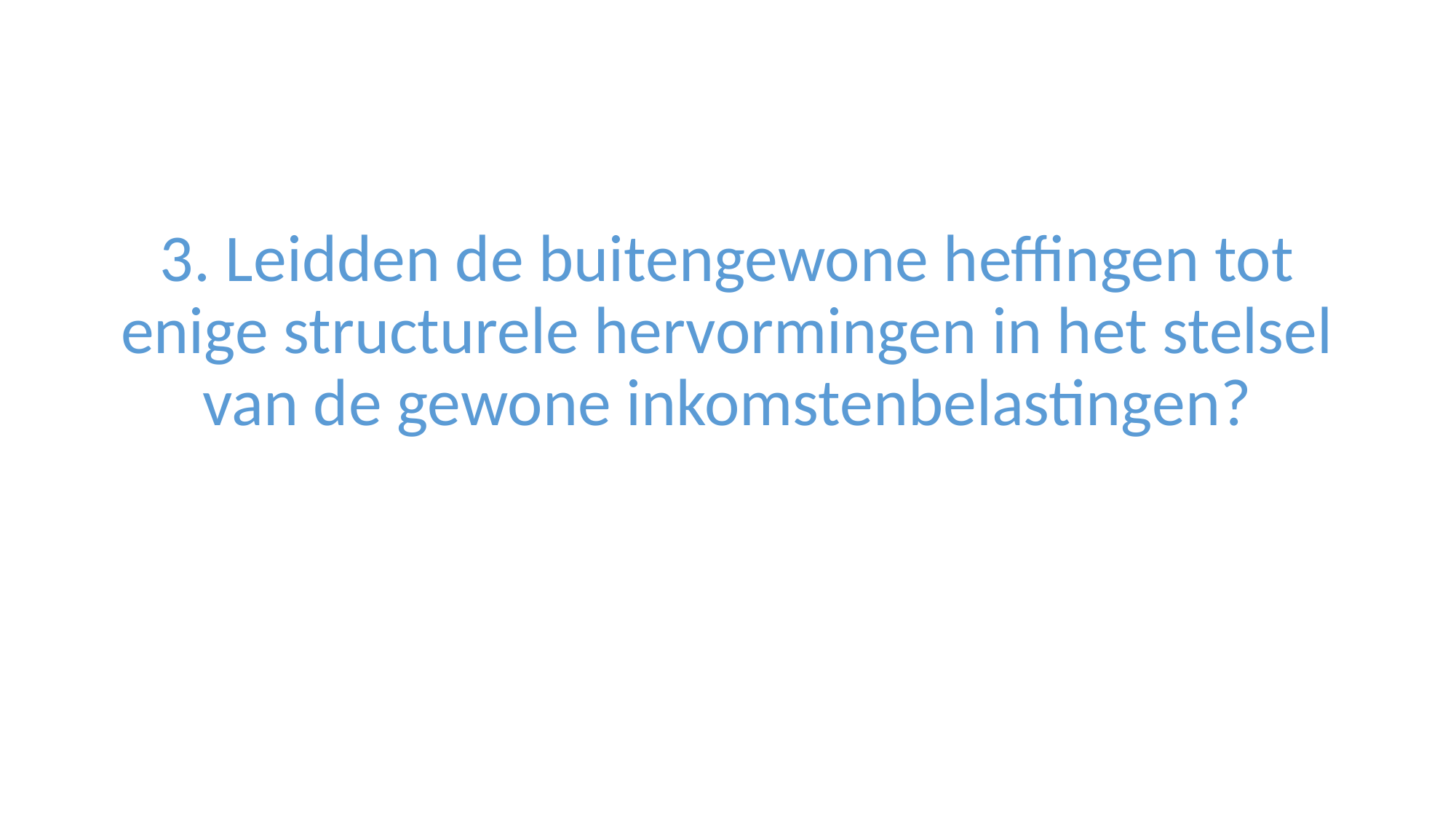

#
3. Leidden de buitengewone heffingen tot enige structurele hervormingen in het stelsel van de gewone inkomstenbelastingen?